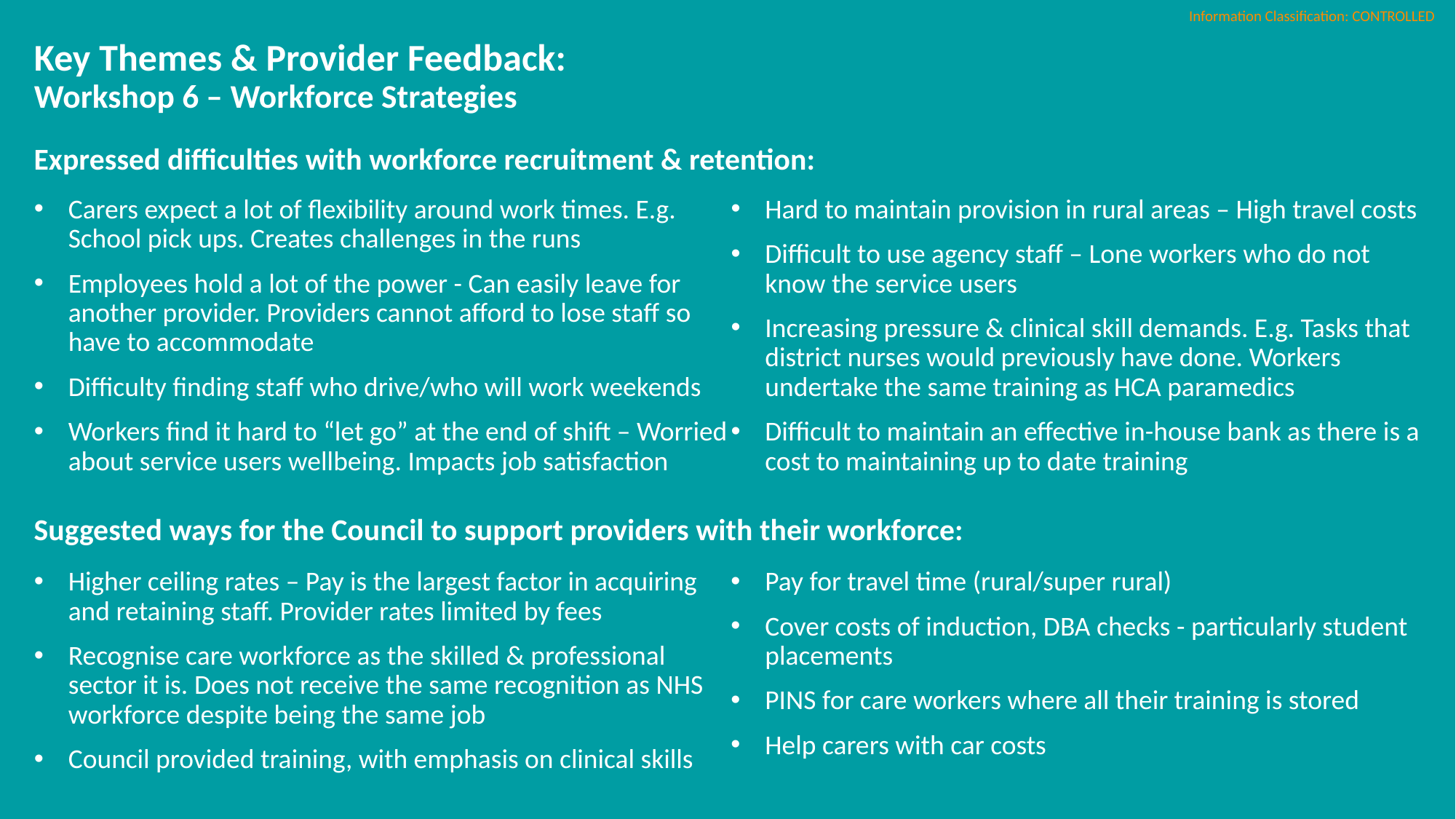

# Key Themes & Provider Feedback: Workshop 6 – Workforce Strategies
Expressed difficulties with workforce recruitment & retention:
Carers expect a lot of flexibility around work times. E.g. School pick ups. Creates challenges in the runs
Employees hold a lot of the power - Can easily leave for another provider. Providers cannot afford to lose staff so have to accommodate
Difficulty finding staff who drive/who will work weekends
Workers find it hard to “let go” at the end of shift – Worried about service users wellbeing. Impacts job satisfaction
Hard to maintain provision in rural areas – High travel costs
Difficult to use agency staff – Lone workers who do not know the service users
Increasing pressure & clinical skill demands. E.g. Tasks that district nurses would previously have done. Workers undertake the same training as HCA paramedics
Difficult to maintain an effective in-house bank as there is a cost to maintaining up to date training
Suggested ways for the Council to support providers with their workforce:
Higher ceiling rates – Pay is the largest factor in acquiring and retaining staff. Provider rates limited by fees
Recognise care workforce as the skilled & professional sector it is. Does not receive the same recognition as NHS workforce despite being the same job
Council provided training, with emphasis on clinical skills
Pay for travel time (rural/super rural)
Cover costs of induction, DBA checks - particularly student placements
PINS for care workers where all their training is stored
Help carers with car costs